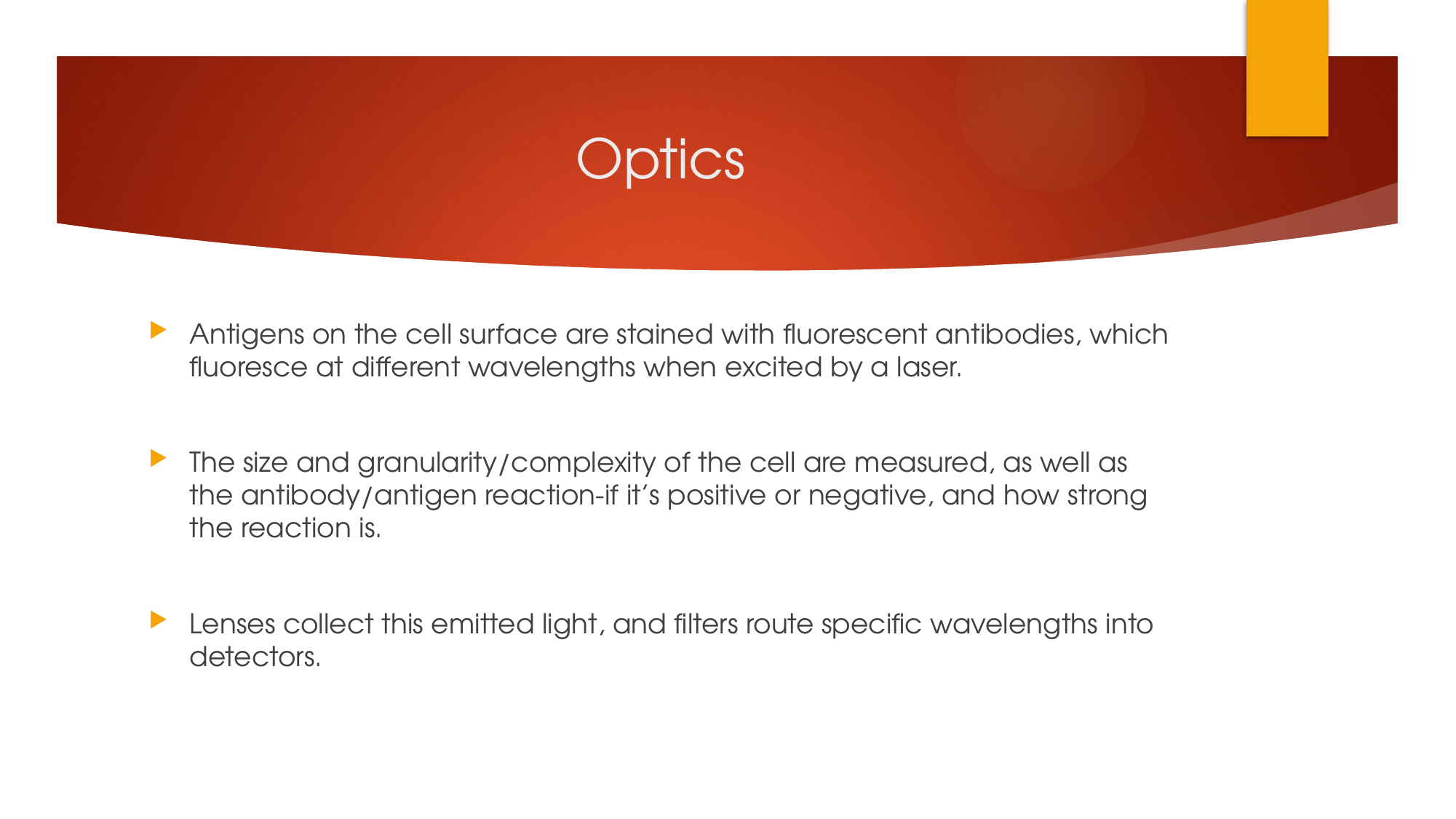

# Optics
Antigens on the cell surface are stained with fluorescent antibodies, which fluoresce at different wavelengths when excited by a laser.

The size and granularity/complexity of the cell are measured, as well as the antibody/antigen reaction-if it’s positive or negative, and how strong the reaction is.

Lenses collect this emitted light, and filters route specific wavelengths into detectors.